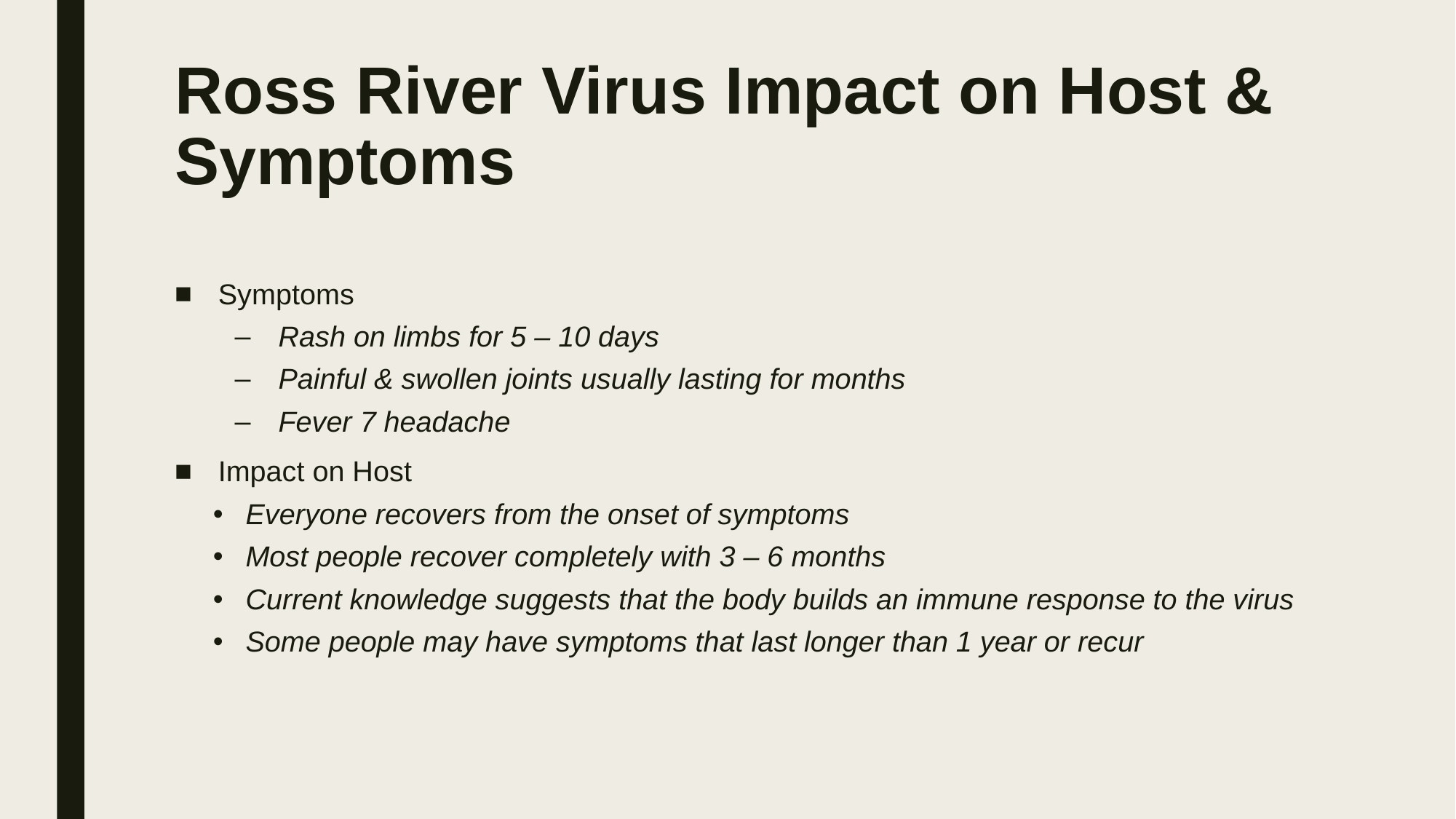

# Ross River Virus Impact on Host & Symptoms
Symptoms
Rash on limbs for 5 – 10 days
Painful & swollen joints usually lasting for months
Fever 7 headache
Impact on Host
Everyone recovers from the onset of symptoms
Most people recover completely with 3 – 6 months
Current knowledge suggests that the body builds an immune response to the virus
Some people may have symptoms that last longer than 1 year or recur